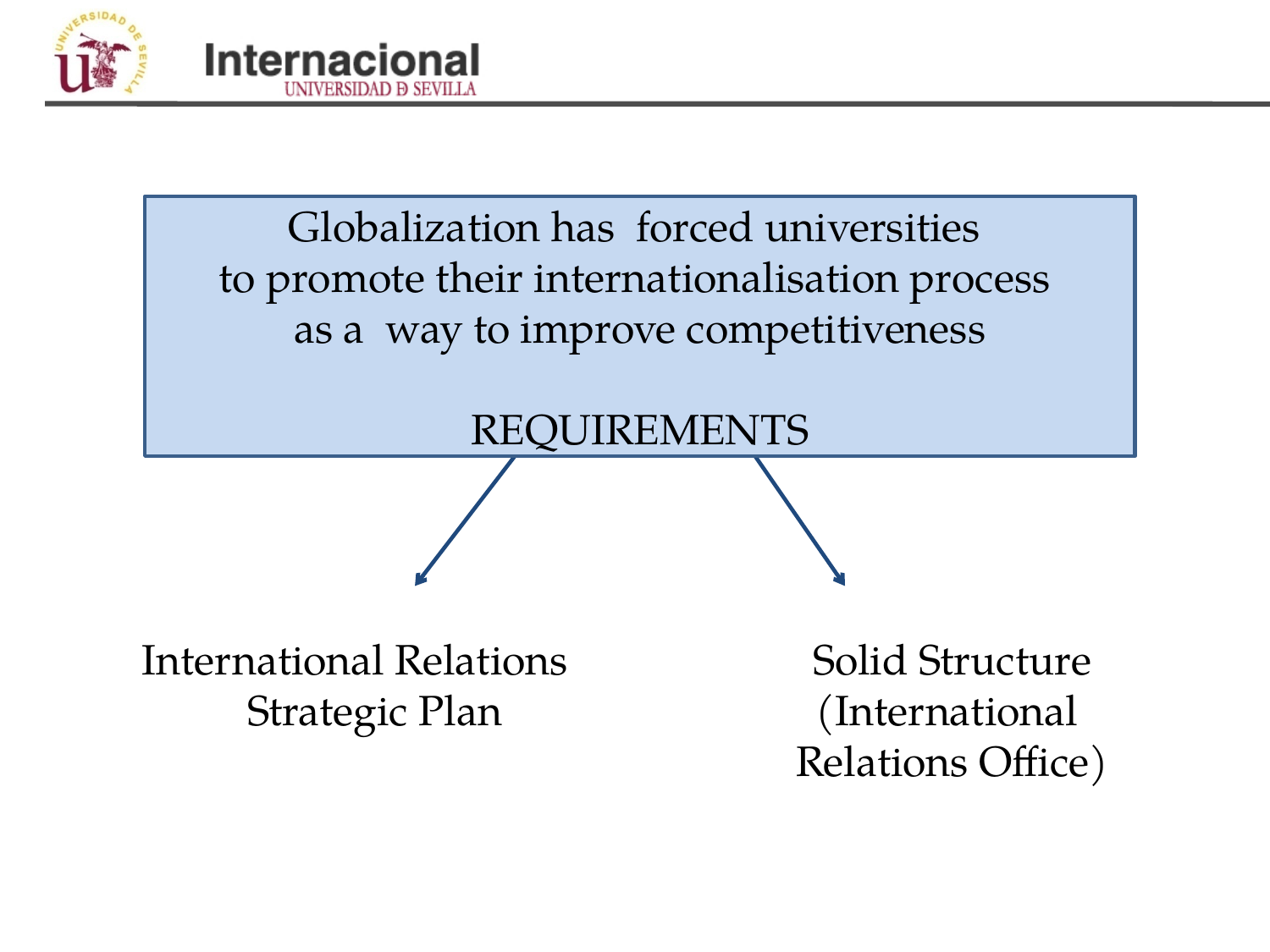

Globalization has  forced universities
to promote their internationalisation process
as a  way to improve competitiveness

REQUIREMENTS

International Relations Strategic Plan

Solid Structure
(International
Relations Office)